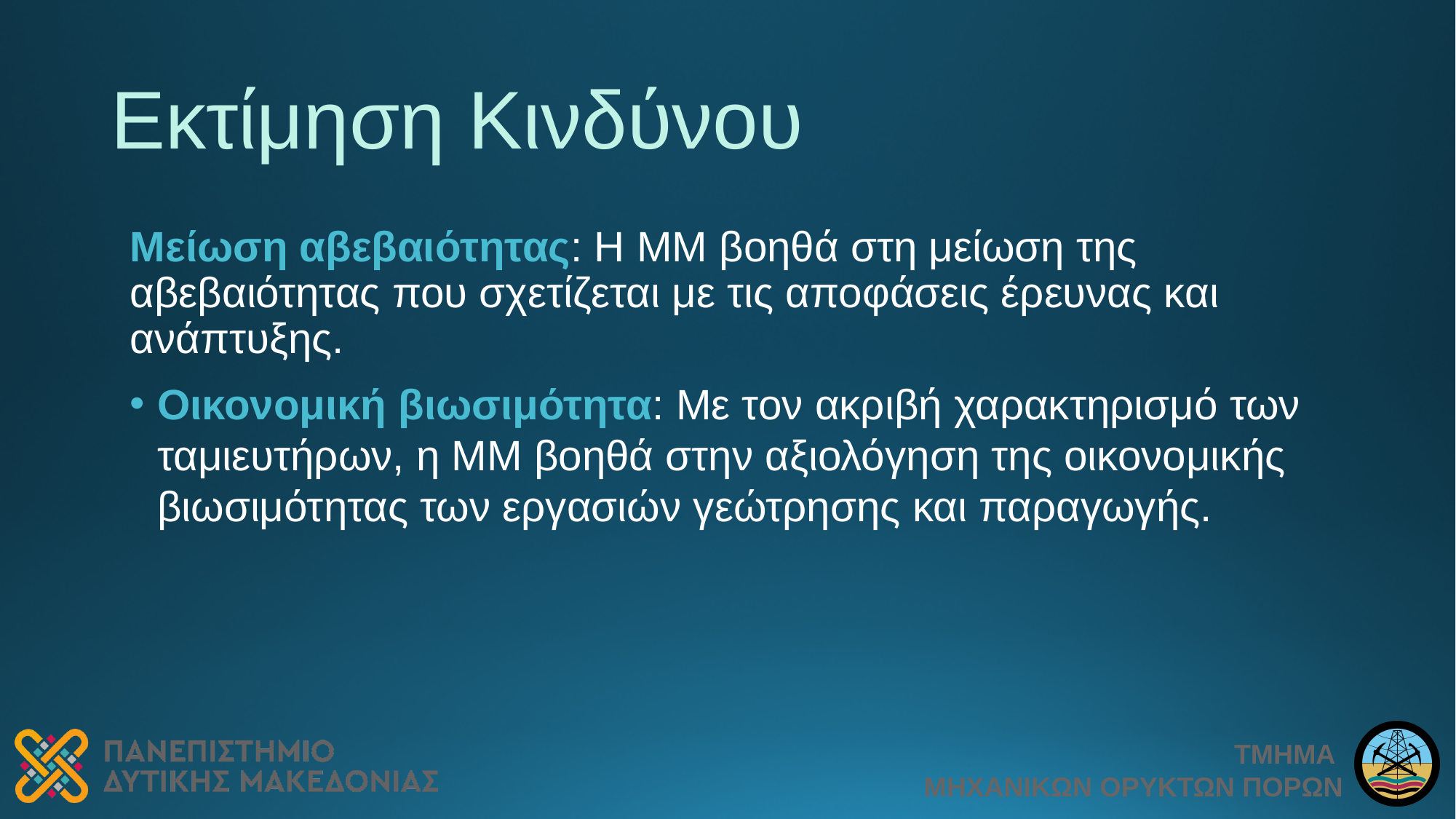

# Εκτίμηση Κινδύνου
Μείωση αβεβαιότητας: Η ΜΜ βοηθά στη μείωση της αβεβαιότητας που σχετίζεται με τις αποφάσεις έρευνας και ανάπτυξης.
Οικονομική βιωσιμότητα: Με τον ακριβή χαρακτηρισμό των ταμιευτήρων, η ΜΜ βοηθά στην αξιολόγηση της οικονομικής βιωσιμότητας των εργασιών γεώτρησης και παραγωγής.